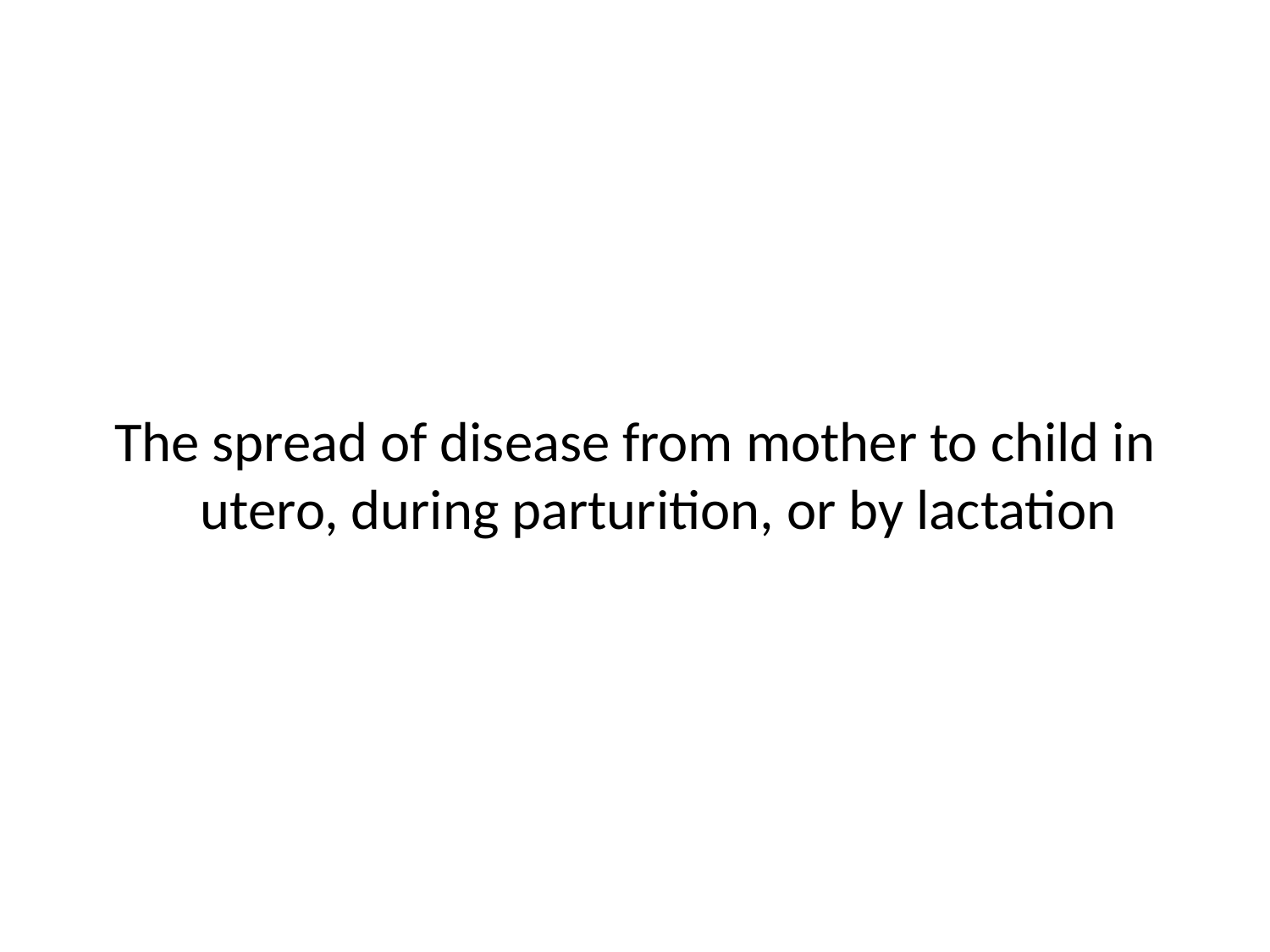

The spread of disease from mother to child in utero, during parturition, or by lactation